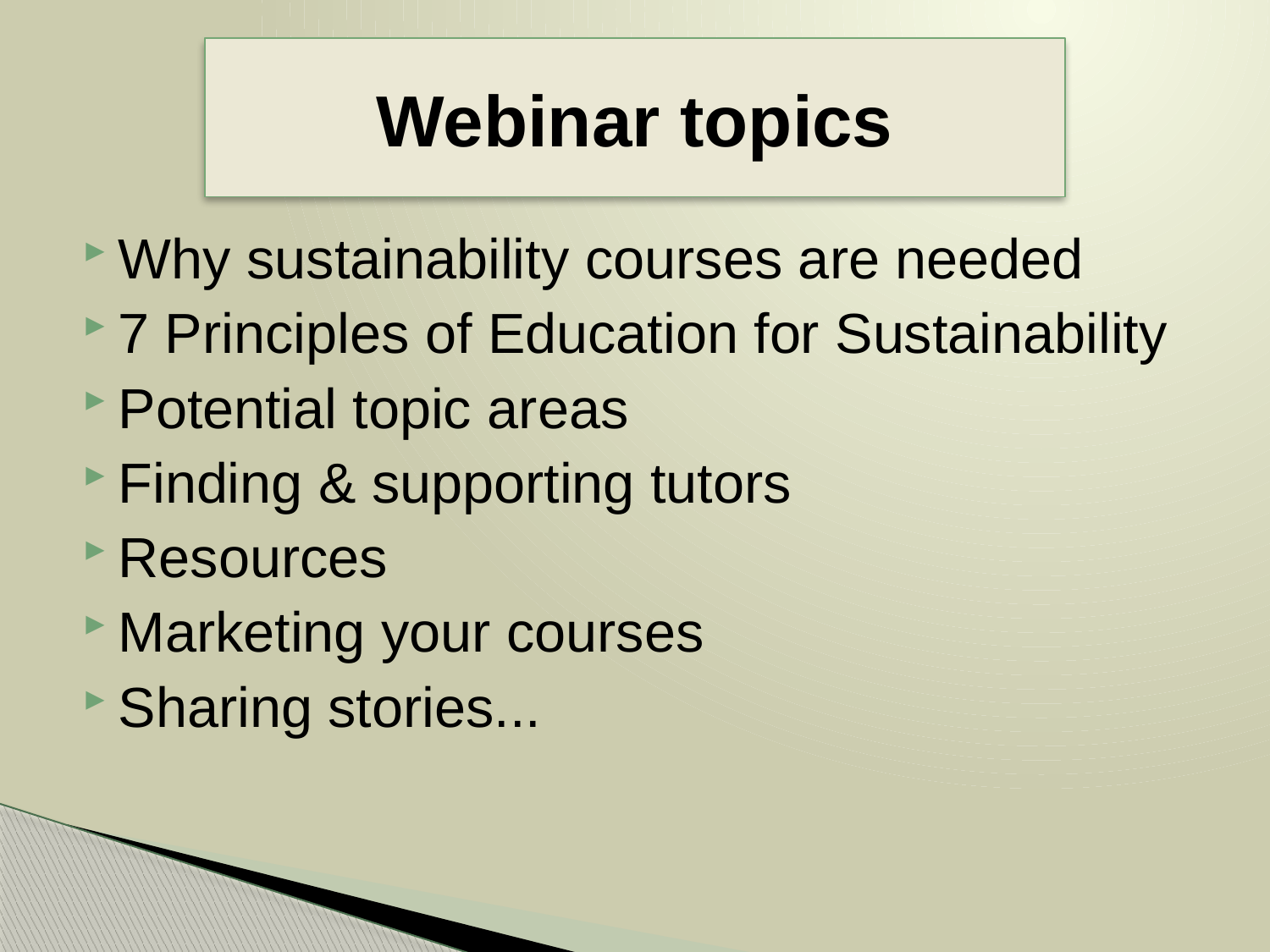

# Webinar topics
Why sustainability courses are needed
7 Principles of Education for Sustainability
Potential topic areas
Finding & supporting tutors
Resources
Marketing your courses
Sharing stories...